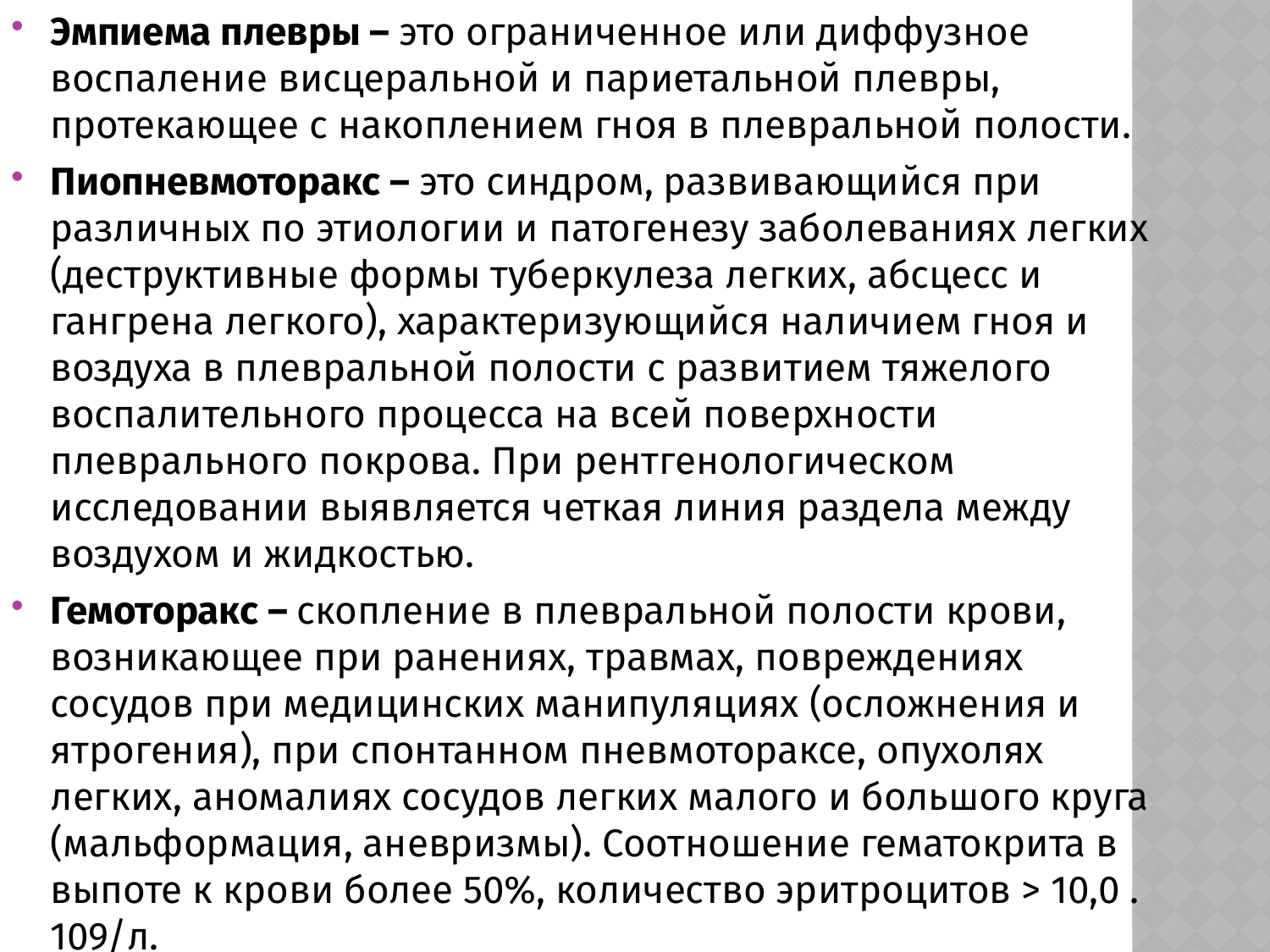

Эмпиема плевры – это ограниченное или диффузное воспаление висцеральной и париетальной плевры, протекающее с накоплением гноя в плевральной полости.
Пиопневмоторакс – это синдром, развивающийся при различных по этиологии и патогенезу заболеваниях легких (деструктивные формы туберкулеза легких, абсцесс и гангрена легкого), характеризующийся наличием гноя и воздуха в плевральной полости с развитием тяжелого воспалительного процесса на всей поверхности плеврального покрова. При рентгенологическом исследовании выявляется четкая линия раздела между воздухом и жидкостью.
Гемоторакс – скопление в плевральной полости крови, возникающее при ранениях, травмах, повреждениях сосудов при медицинских манипуляциях (осложнения и ятрогения), при спонтанном пневмотораксе, опухолях легких, аномалиях сосудов легких малого и большого круга (мальформация, аневризмы). Соотношение гематокрита в выпоте к крови более 50%, количество эритроцитов > 10,0 . 109/л.